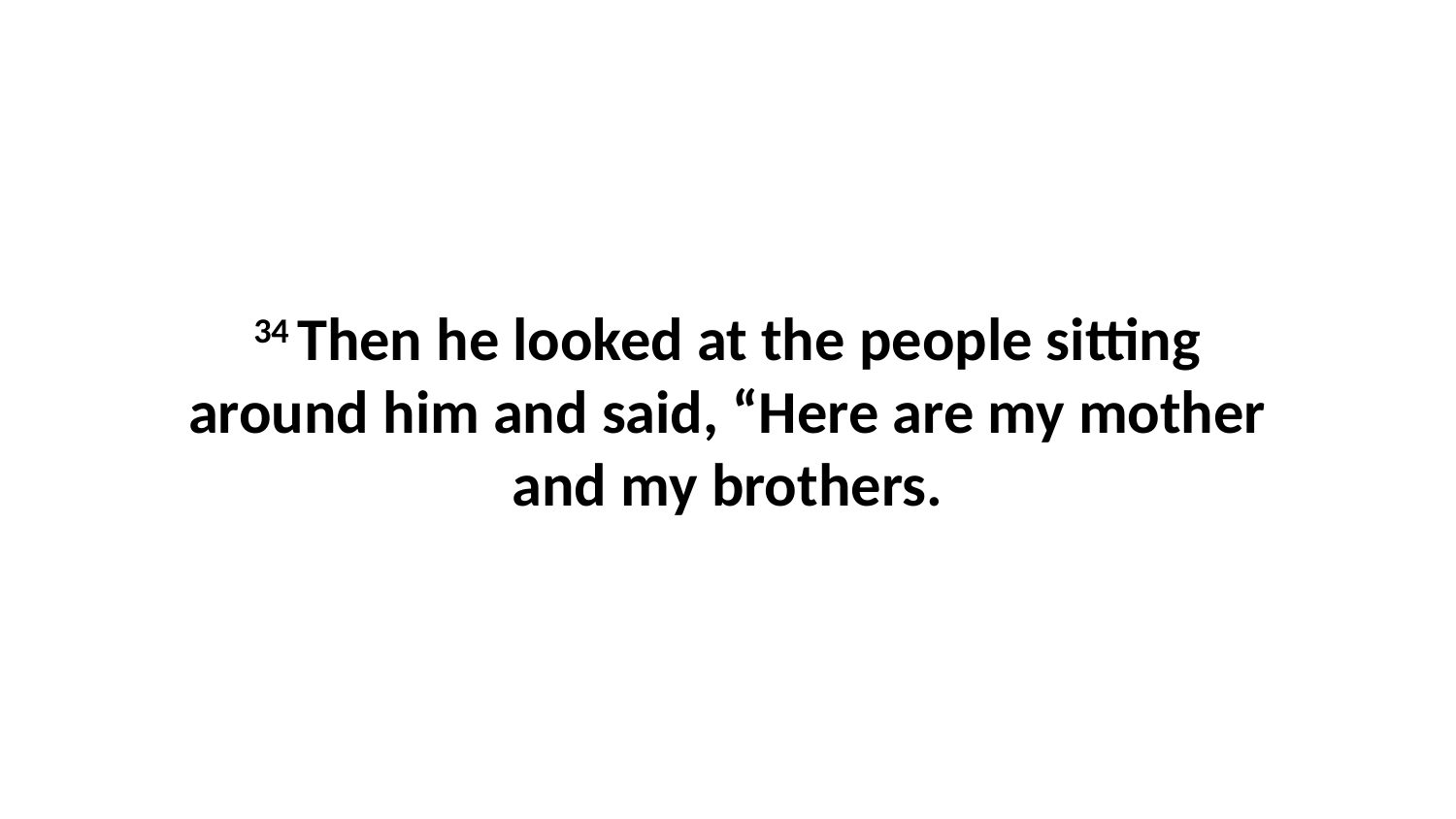

34 Then he looked at the people sitting around him and said, “Here are my mother and my brothers.